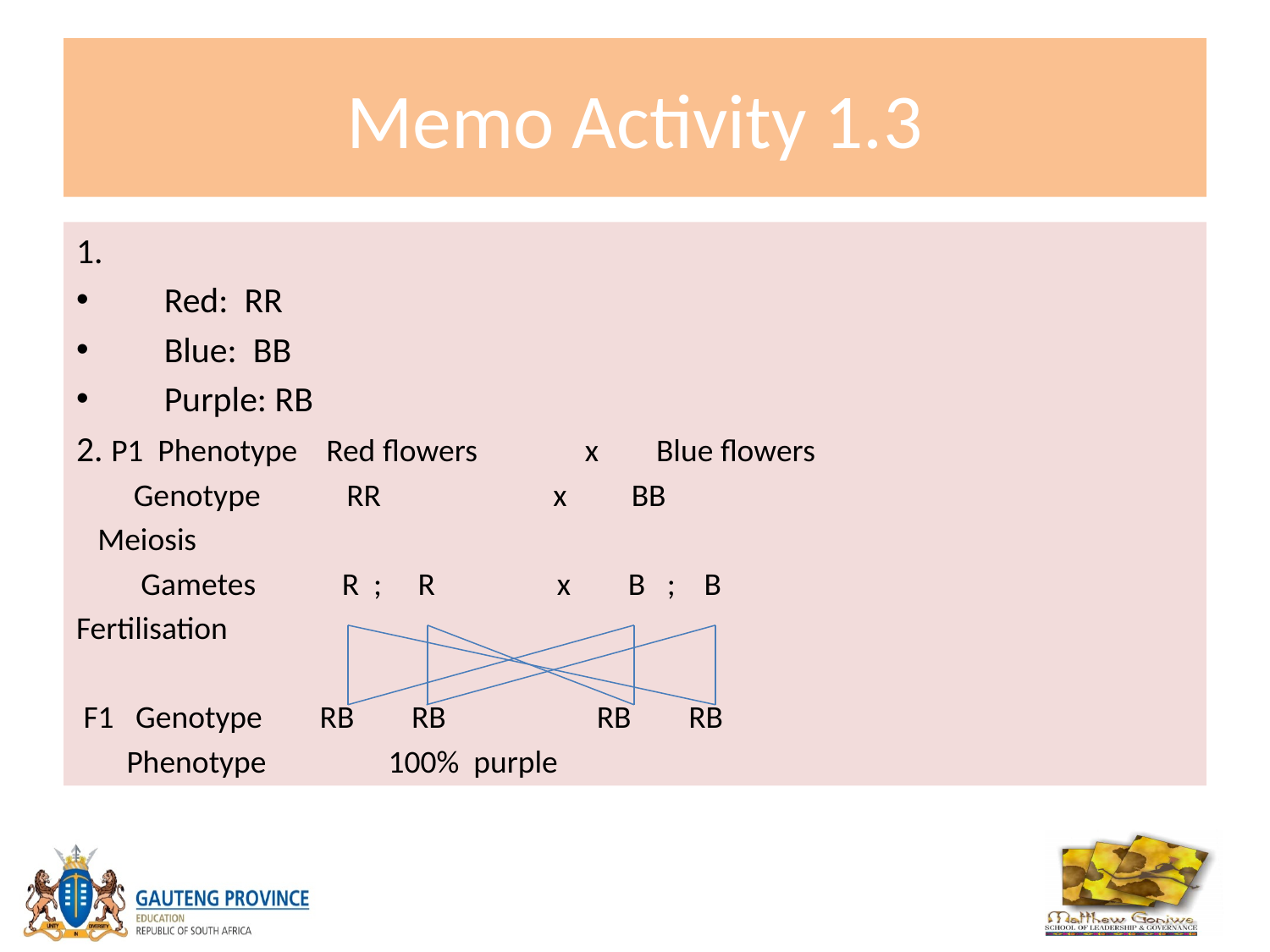

# Memo Activity 1.3
1.
     Red:  RR
     Blue:  BB
     Purple: RB
2. P1  Phenotype    Red flowers               x        Blue flowers
        Genotype            RR                        x         BB
   Meiosis
         Gametes            R  ;     R                 x        B   ;    B
Fertilisation

 F1   Genotype        RB        RB                     RB        RB
       Phenotype                 100%  purple